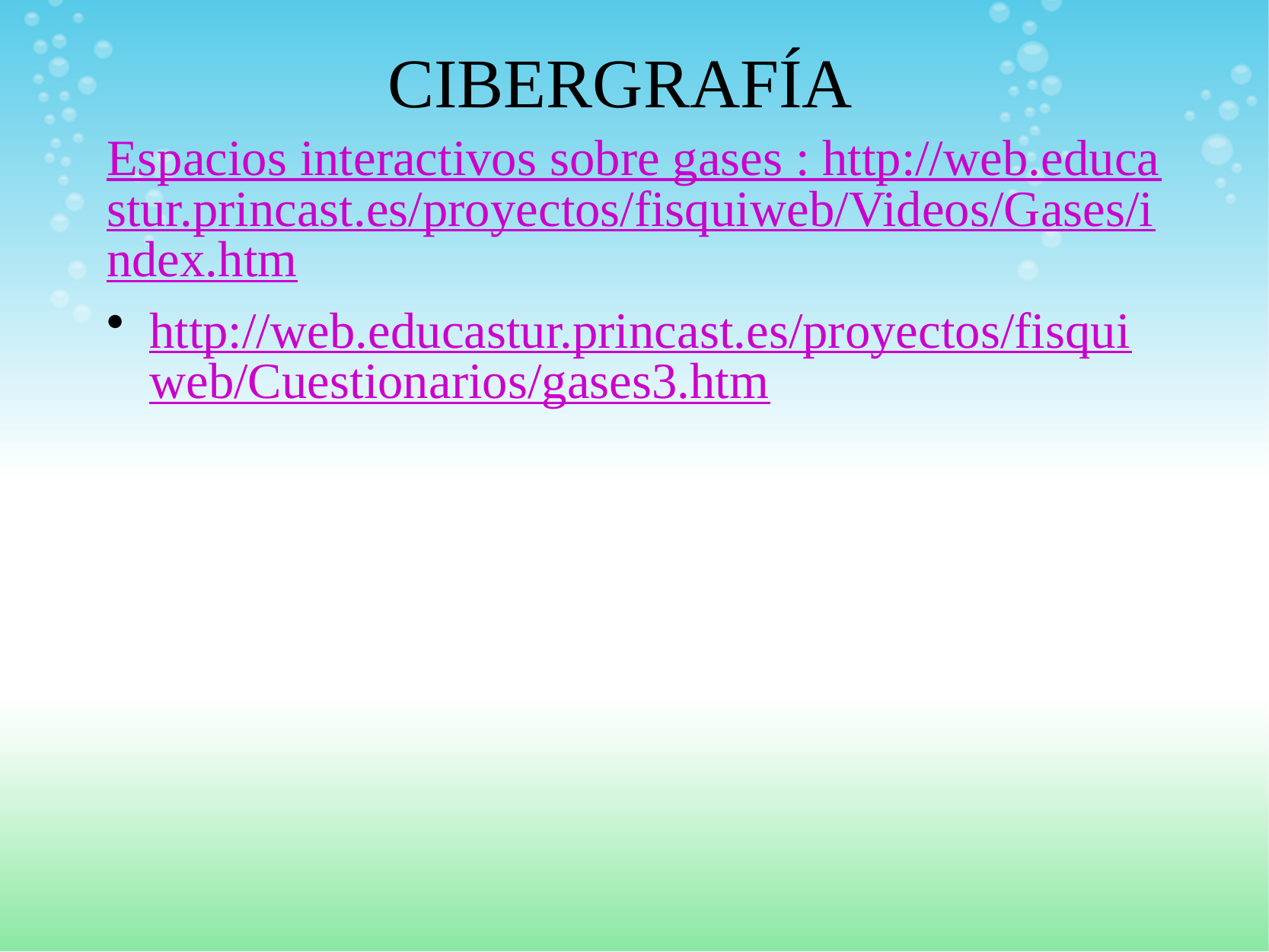

# CIBERGRAFÍA
Espacios interactivos sobre gases : http://web.educastur.princast.es/proyectos/fisquiweb/Videos/Gases/index.htm
http://web.educastur.princast.es/proyectos/fisquiweb/Cuestionarios/gases3.htm